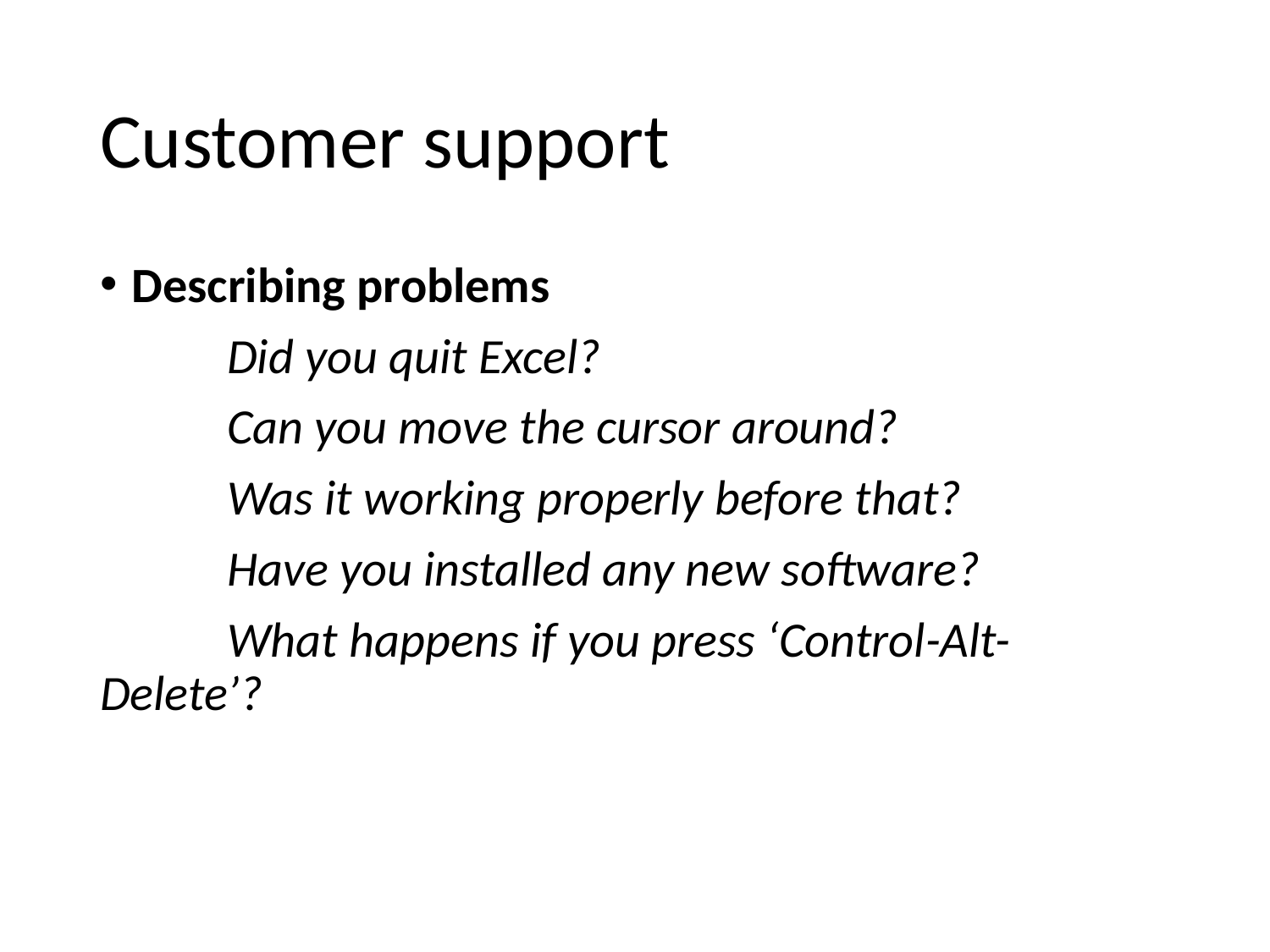

# Customer support
Describing problems
	Did you quit Excel?
	Can you move the cursor around?
	Was it working properly before that?
	Have you installed any new software?
	What happens if you press ‘Control-Alt-Delete’?